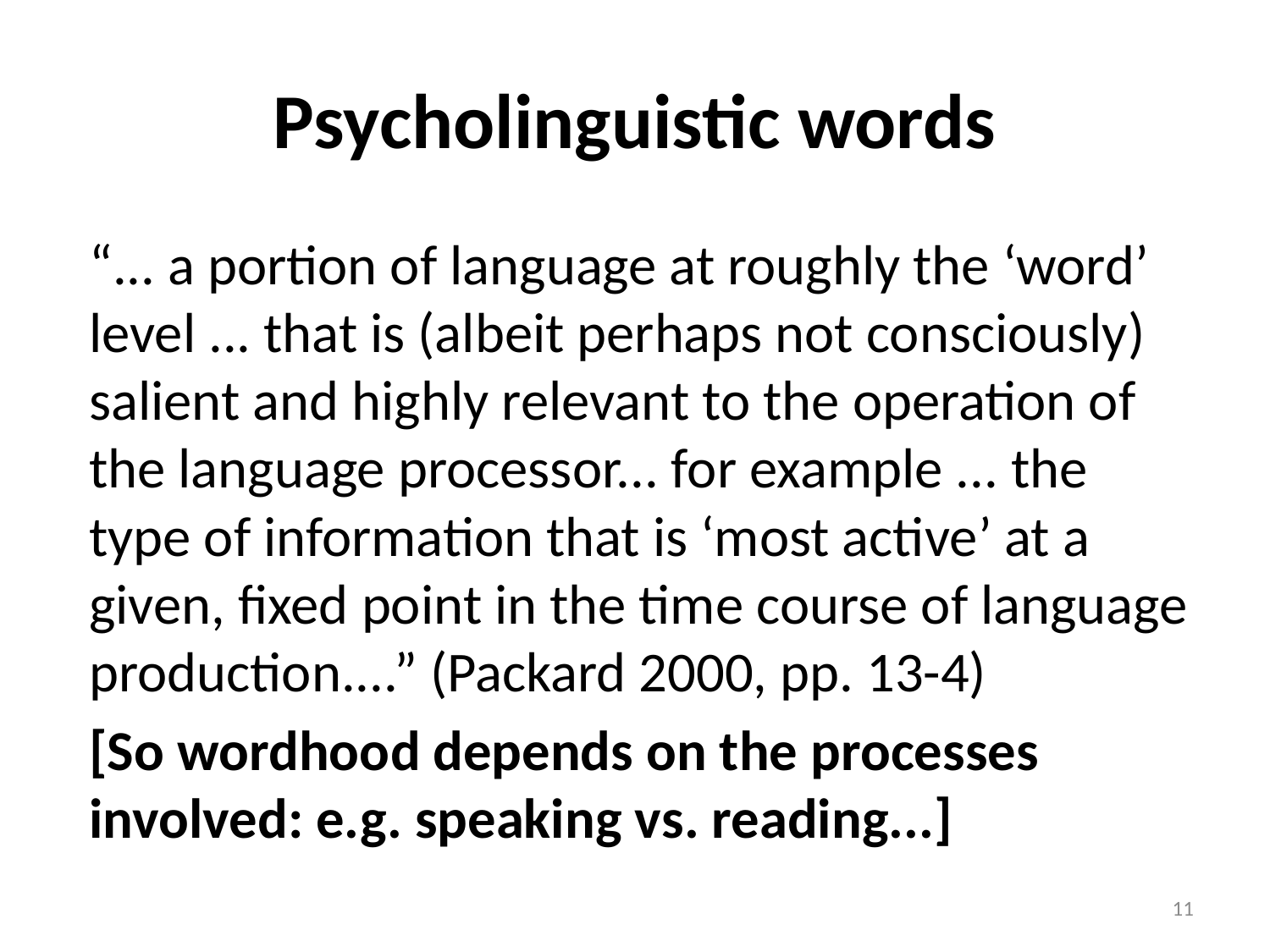

# Psycholinguistic words
“... a portion of language at roughly the ‘word’ level ... that is (albeit perhaps not consciously) salient and highly relevant to the operation of the language processor... for example ... the type of information that is ‘most active’ at a given, fixed point in the time course of language production....” (Packard 2000, pp. 13-4)
[So wordhood depends on the processes involved: e.g. speaking vs. reading...]
11